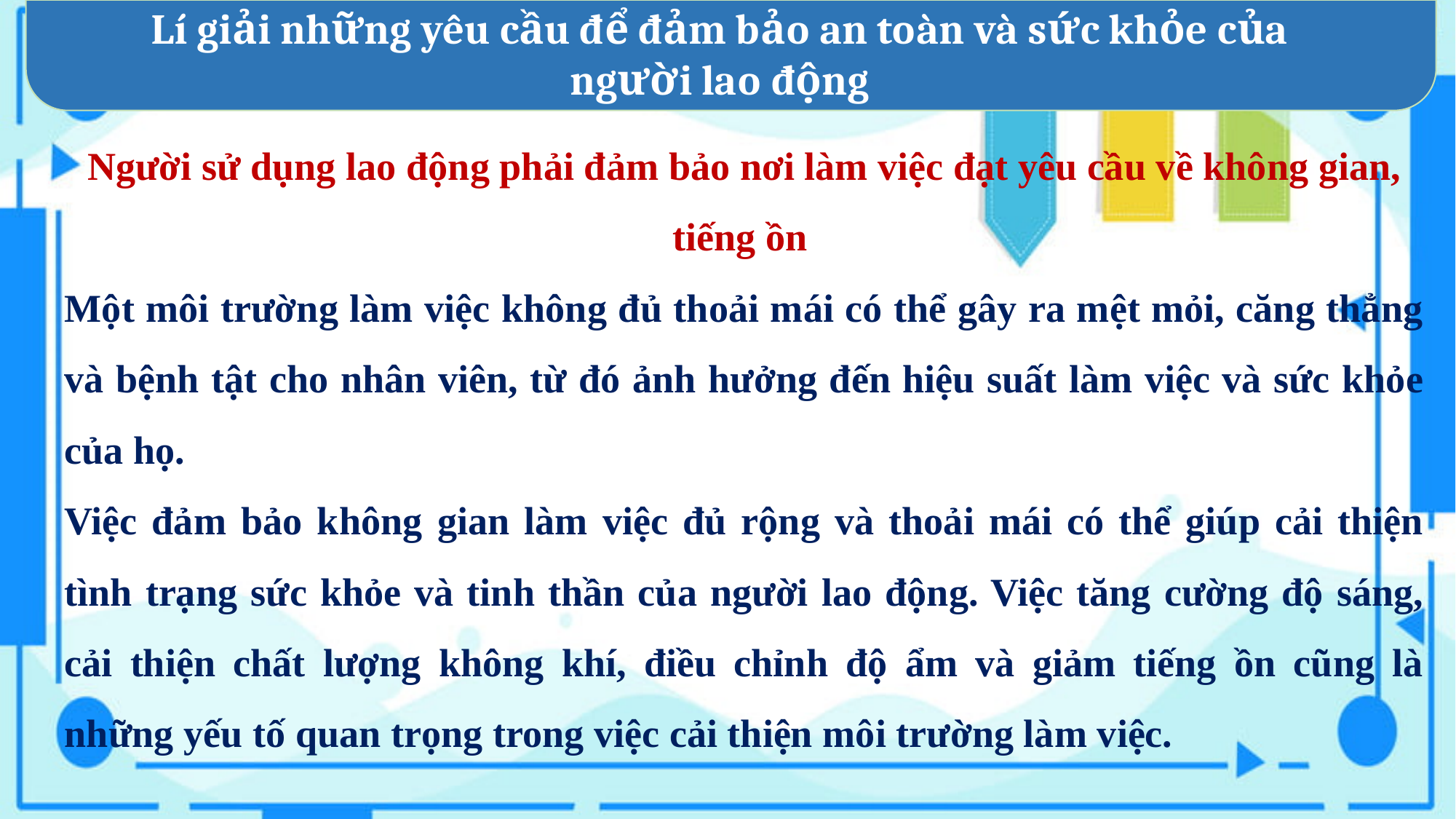

Lí giải những yêu cầu để đảm bảo an toàn và sức khỏe của người lao động

Người sử dụng lao động phải đảm bảo nơi làm việc đạt yêu cầu về không gian, tiếng ồn
Một môi trường làm việc không đủ thoải mái có thể gây ra mệt mỏi, căng thẳng và bệnh tật cho nhân viên, từ đó ảnh hưởng đến hiệu suất làm việc và sức khỏe của họ.
Việc đảm bảo không gian làm việc đủ rộng và thoải mái có thể giúp cải thiện tình trạng sức khỏe và tinh thần của người lao động. Việc tăng cường độ sáng, cải thiện chất lượng không khí, điều chỉnh độ ẩm và giảm tiếng ồn cũng là những yếu tố quan trọng trong việc cải thiện môi trường làm việc.